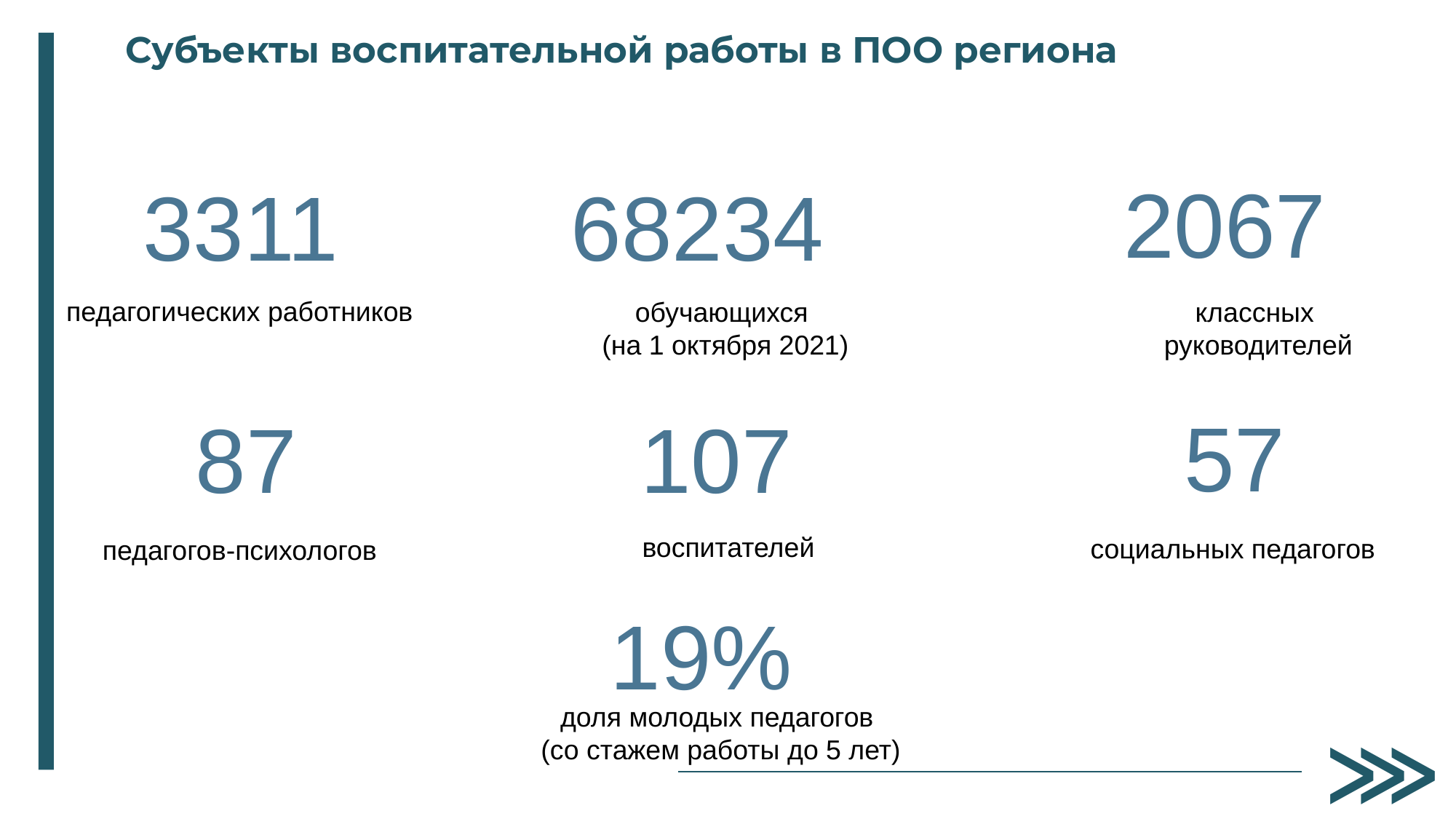

Субъекты воспитательной работы в ПОО региона

2067
3311
68234
педагогических работников
обучающихся
(на 1 октября 2021)
классных
руководителей
57
87
107
воспитателей
социальных педагогов
педагогов-психологов
19%
доля молодых педагогов
(со стажем работы до 5 лет)
⋙